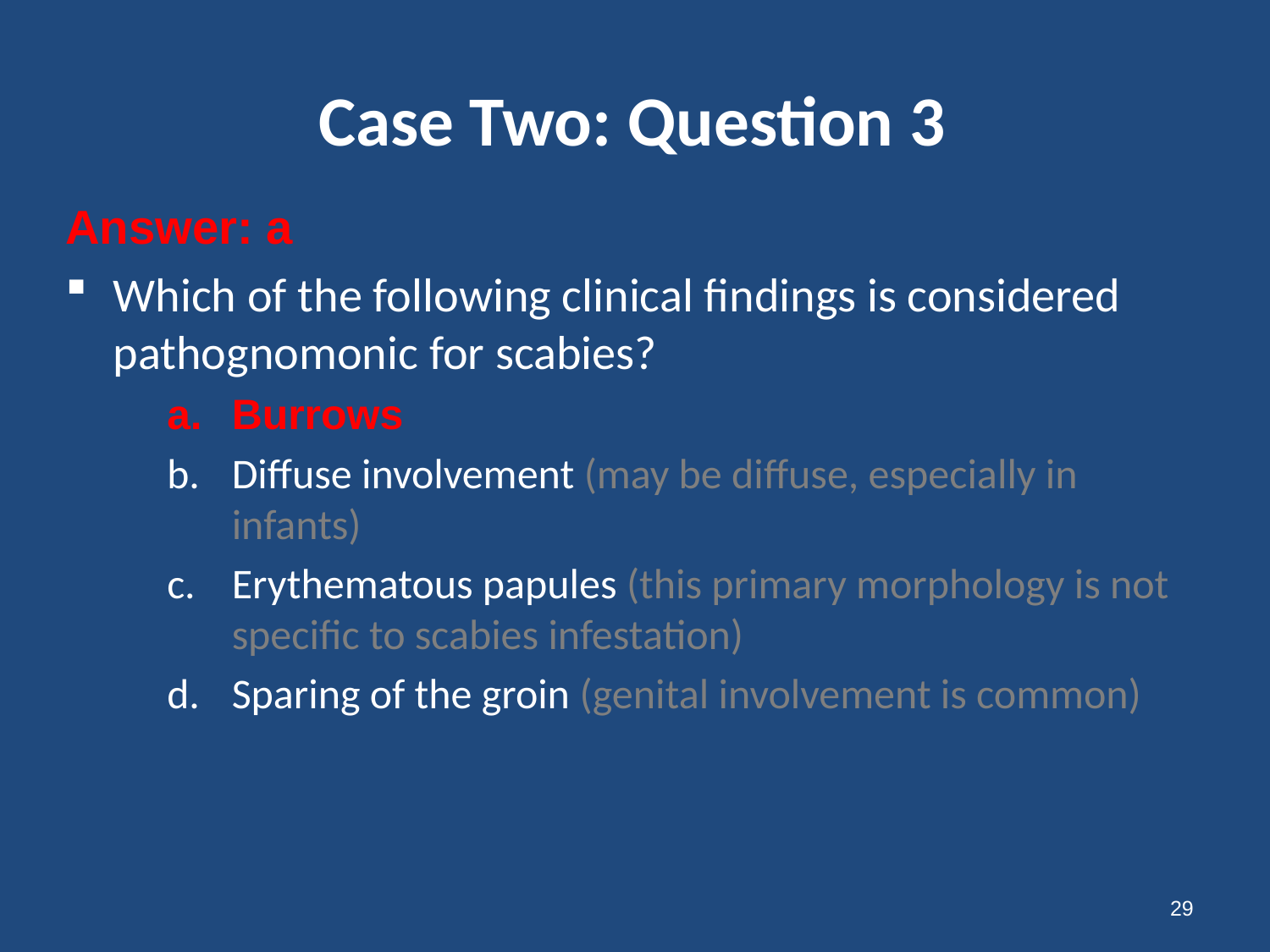

# Case Two: Question 3
Answer: a
Which of the following clinical findings is considered pathognomonic for scabies?
Burrows
Diffuse involvement (may be diffuse, especially in infants)
Erythematous papules (this primary morphology is not specific to scabies infestation)
Sparing of the groin (genital involvement is common)
29